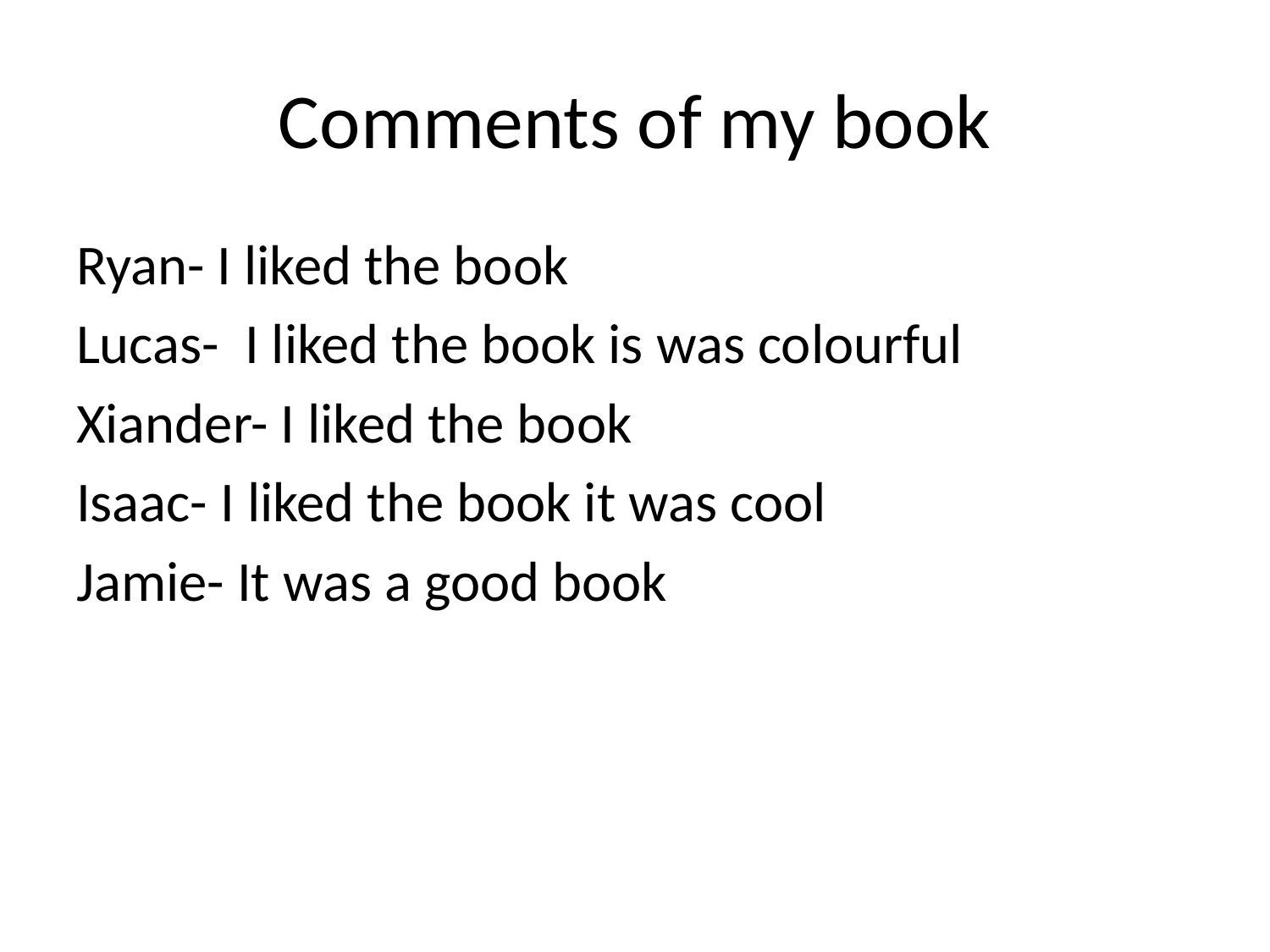

# Comments of my book
Ryan- I liked the book
Lucas-  I liked the book is was colourful
Xiander- I liked the book
Isaac- I liked the book it was cool
Jamie- It was a good book